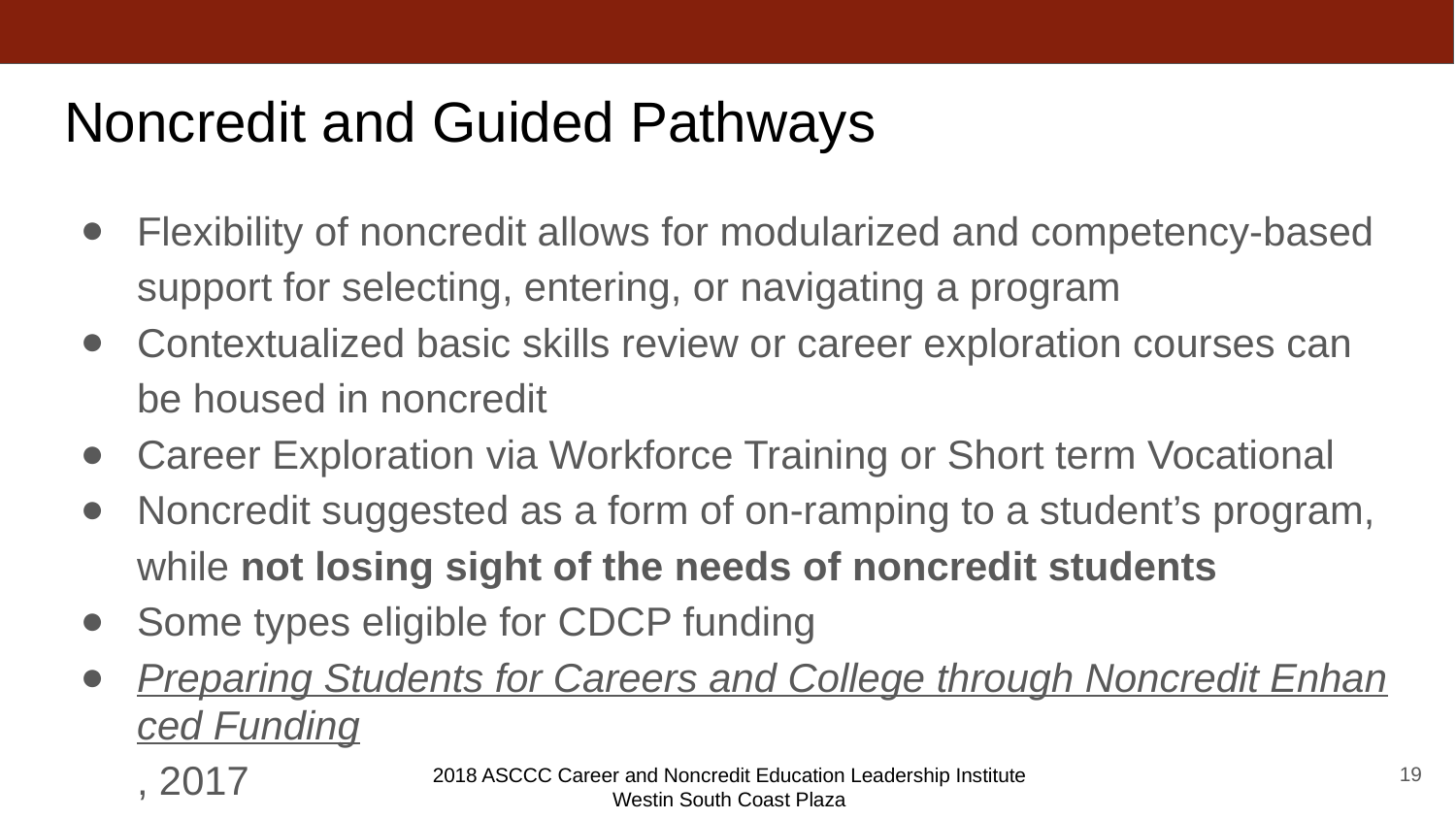

# Noncredit and Guided Pathways
Flexibility of noncredit allows for modularized and competency-based support for selecting, entering, or navigating a program
Contextualized basic skills review or career exploration courses can be housed in noncredit
Career Exploration via Workforce Training or Short term Vocational
Noncredit suggested as a form of on-ramping to a student’s program, while not losing sight of the needs of noncredit students
Some types eligible for CDCP funding
Preparing Students for Careers and College through Noncredit Enhanced Funding, 2017
19
2018 ASCCC Career and Noncredit Education Leadership Institute
Westin South Coast Plaza